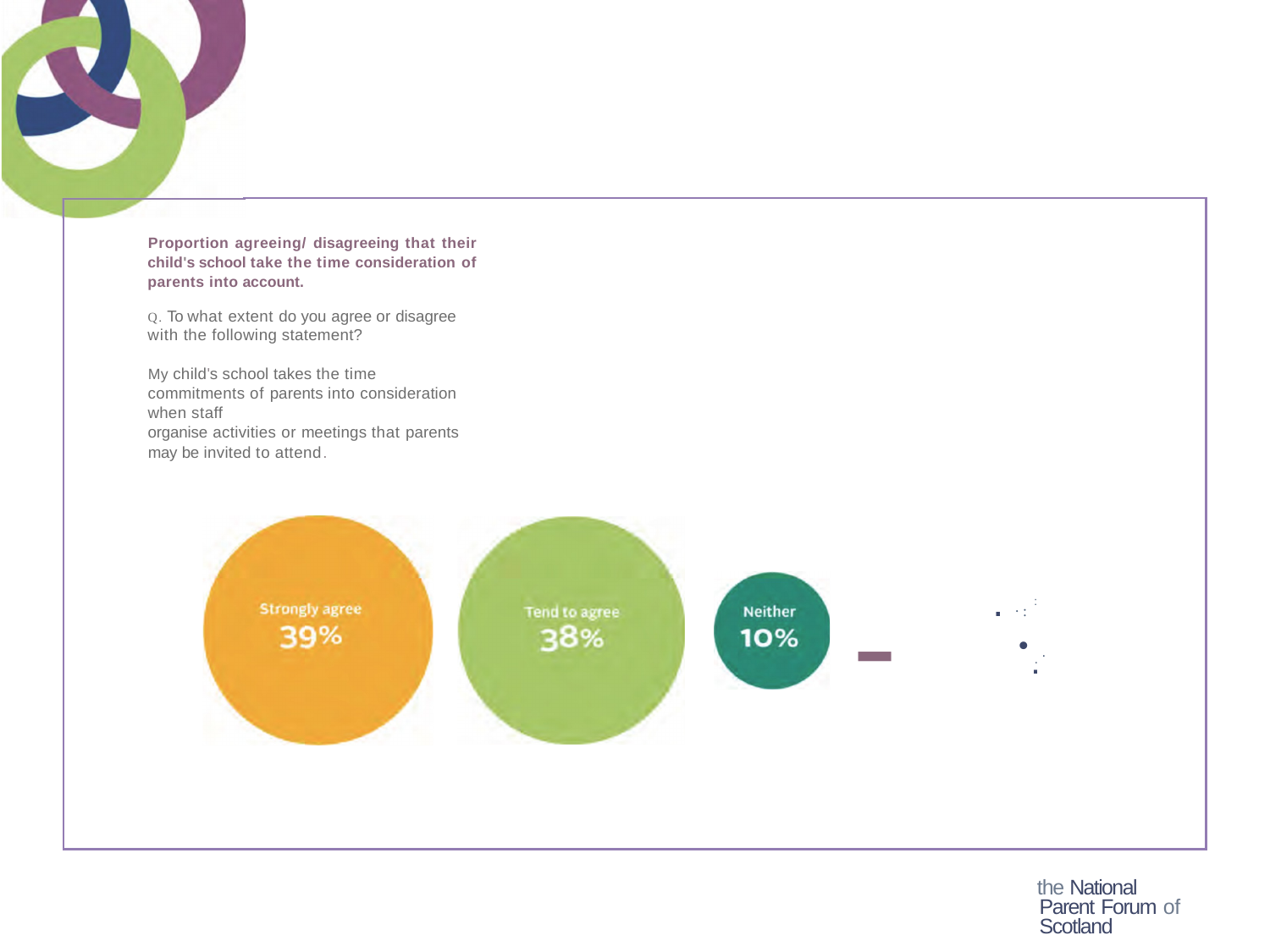

Proportion agreeing/ disagreeing that their child's school take the time consideration of parents into account.

Q. To what extent do you agree or disagree with the following statement?

My child's school takes the time commitments of parents into consideration when staff
organise activities or meetings that parents may be invited to attend.

-

. ·: : .
.
.

the National Parent Forum of Scotland